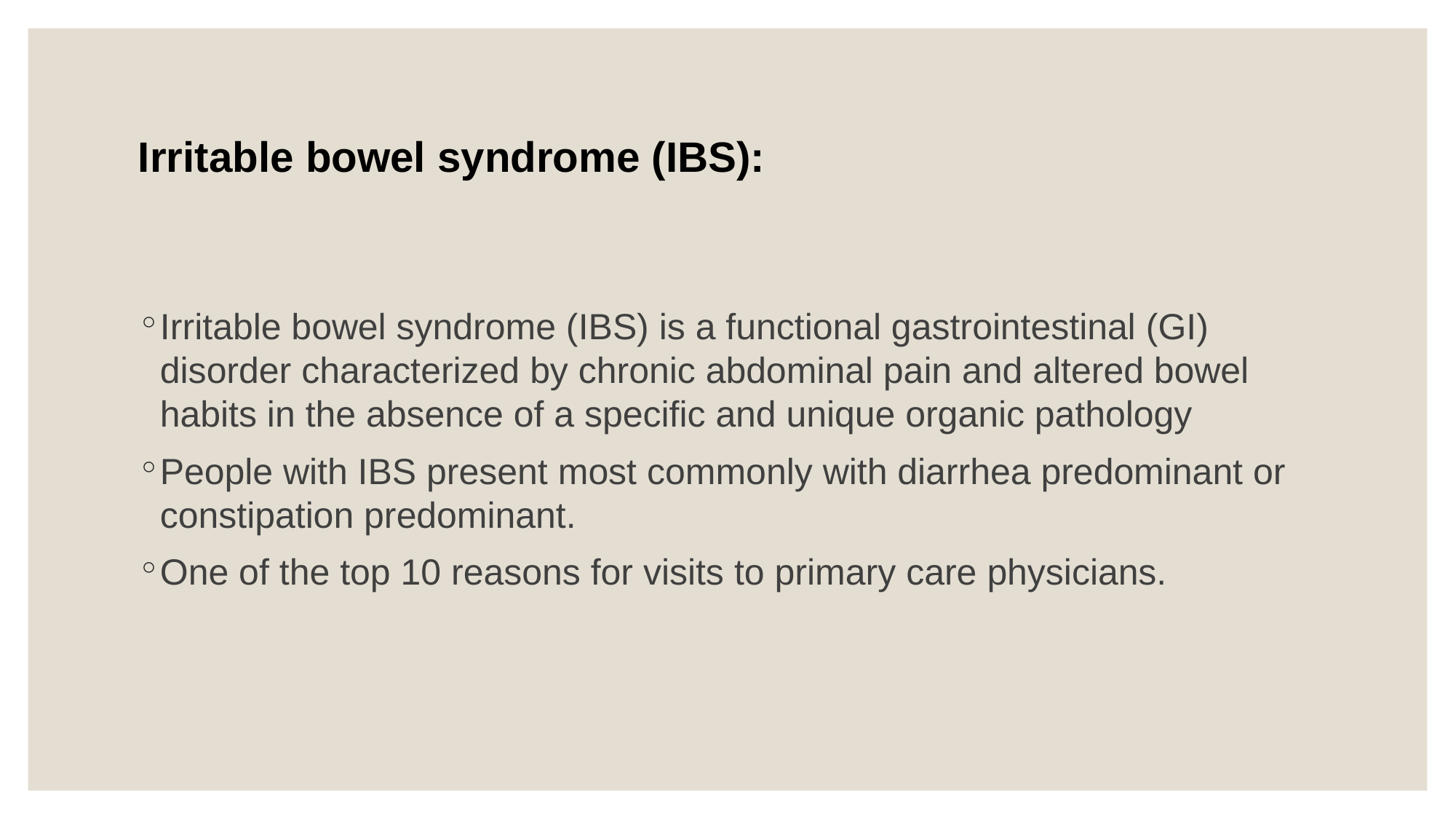

# Irritable bowel syndrome (IBS):

Irritable bowel syndrome (IBS) is a functional gastrointestinal (GI) disorder characterized by chronic abdominal pain and altered bowel habits in the absence of a specific and unique organic pathology
People with IBS present most commonly with diarrhea predominant or constipation predominant.
One of the top 10 reasons for visits to primary care physicians.